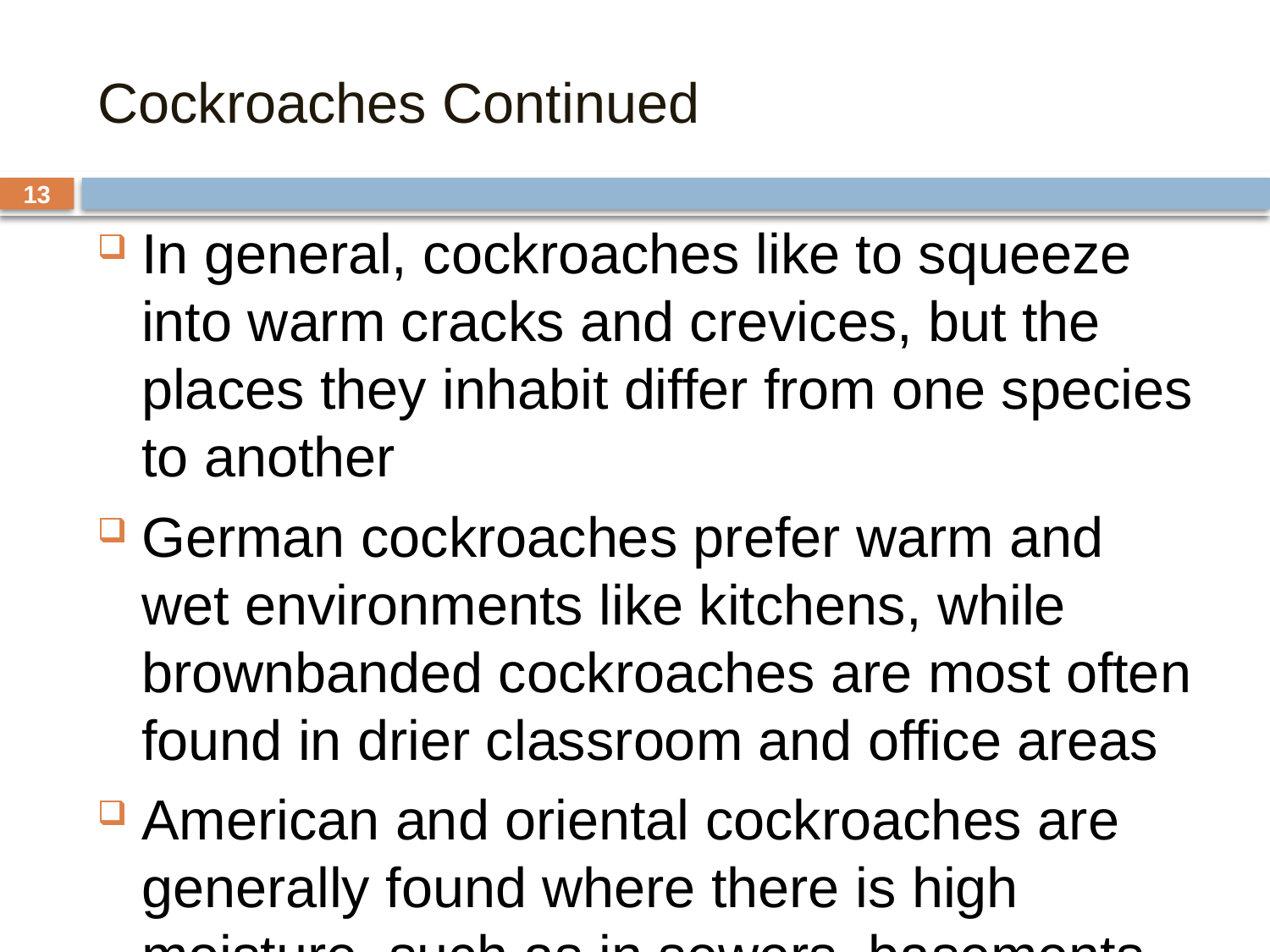

# Cockroaches Continued
13
In general, cockroaches like to squeeze into warm cracks and crevices, but the places they inhabit differ from one species to another
German cockroaches prefer warm and wet environments like kitchens, while brownbanded cockroaches are most often found in drier classroom and office areas
American and oriental cockroaches are generally found where there is high moisture, such as in sewers, basements and mulch